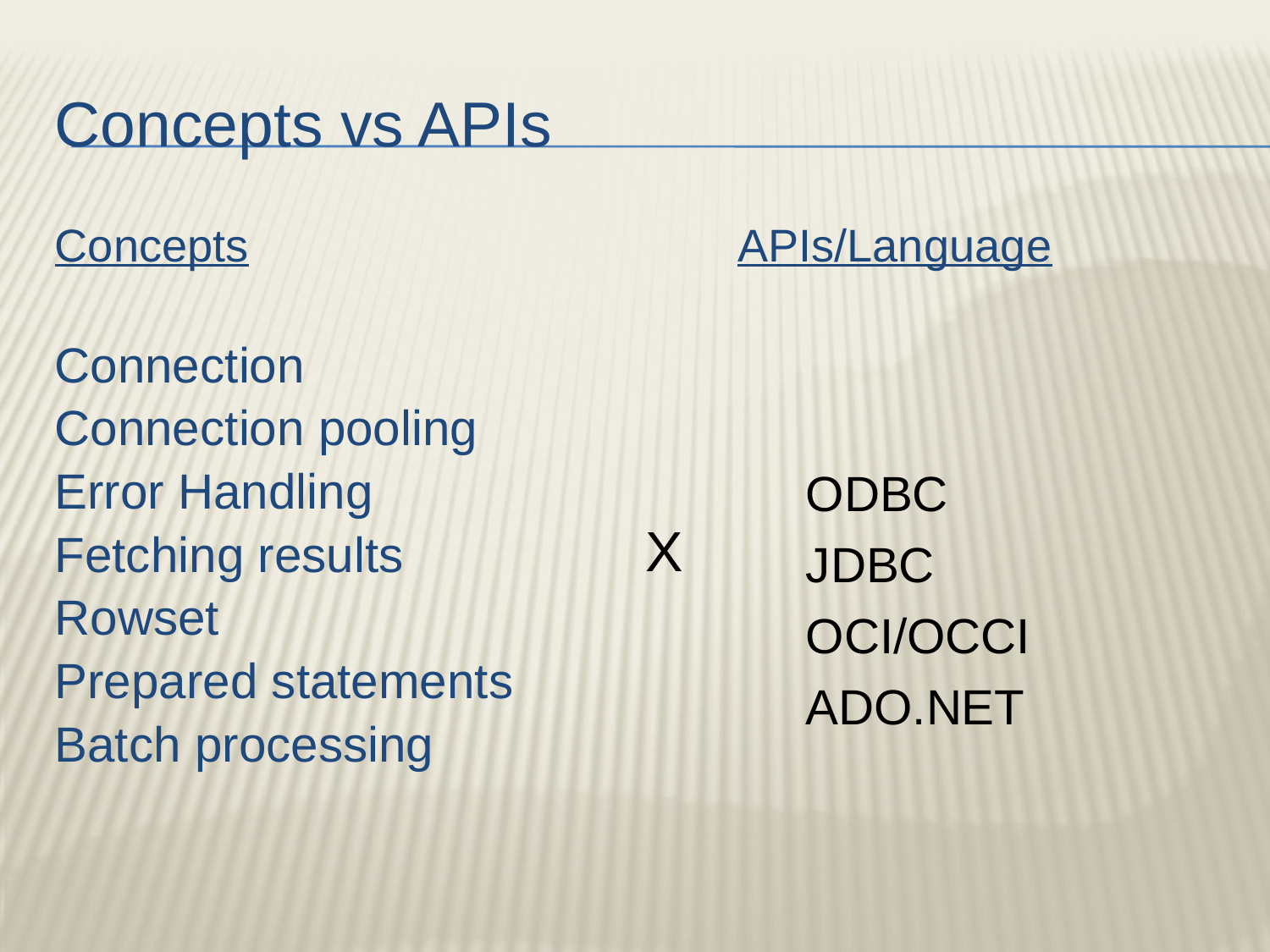

# Concepts vs APIs
Concepts				APIs/Language

Connection
Connection pooling
Error Handling
Fetching results
Rowset
Prepared statements
Batch processing

ODBC
JDBC
OCI/OCCI
ADO.NET

X